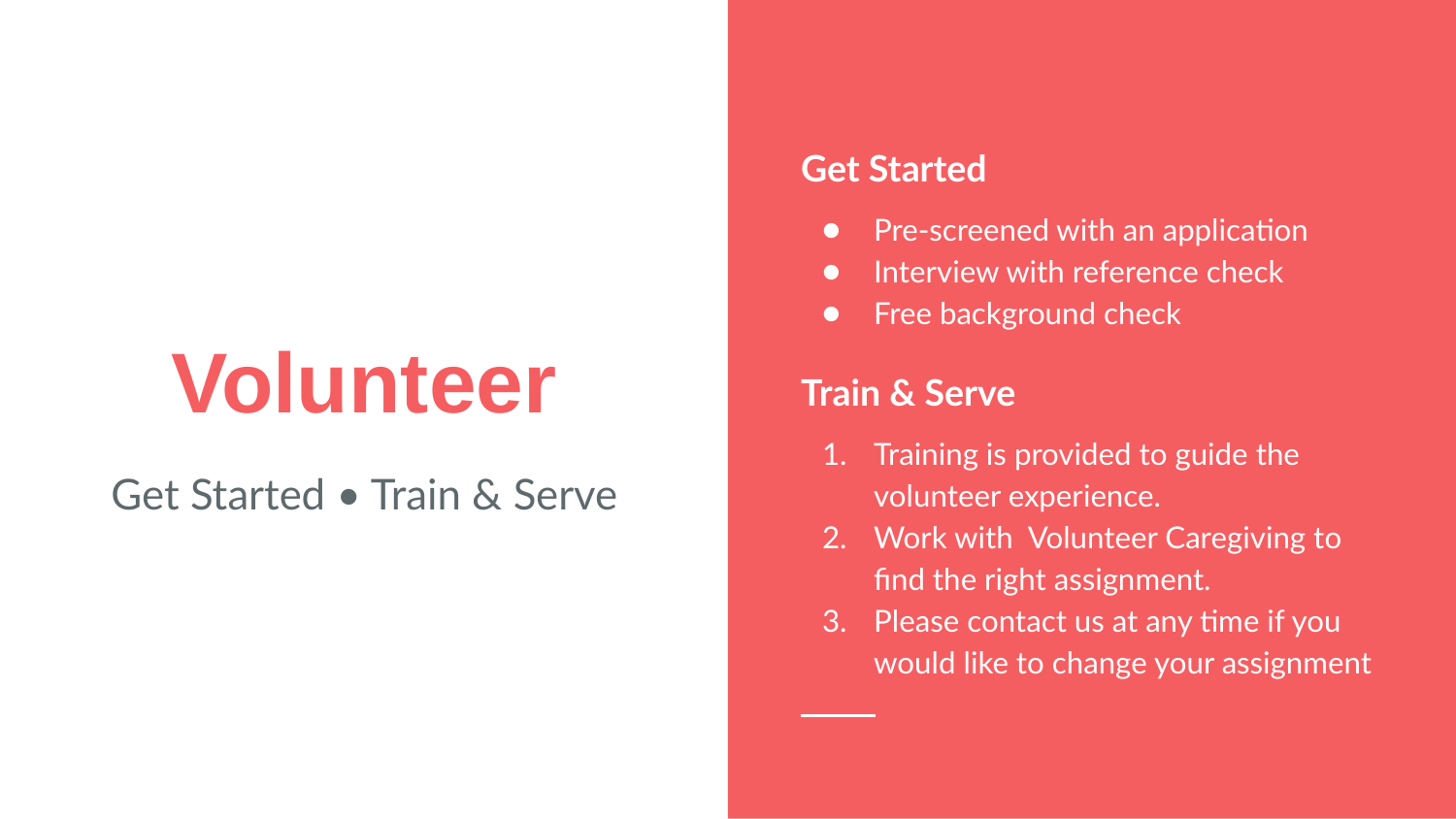

Get Started
Pre-screened with an application
Interview with reference check
Free background check
Train & Serve
Training is provided to guide the volunteer experience.
Work with  Volunteer Caregiving to find the right assignment.
Please contact us at any time if you would like to change your assignment
# Volunteer
Get Started • Train & Serve